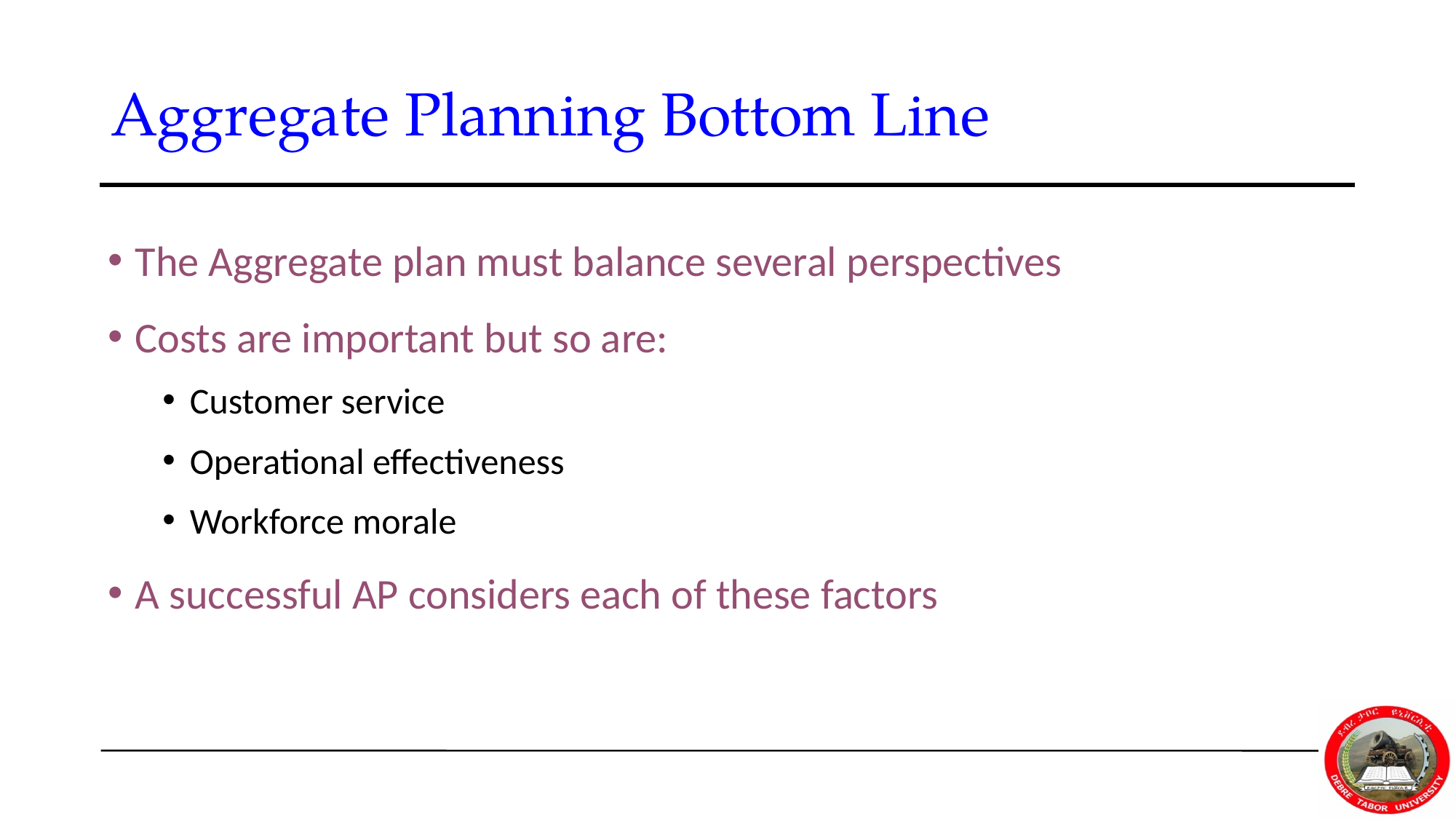

# Aggregate Planning Bottom Line
The Aggregate plan must balance several perspectives
Costs are important but so are:
Customer service
Operational effectiveness
Workforce morale
A successful AP considers each of these factors